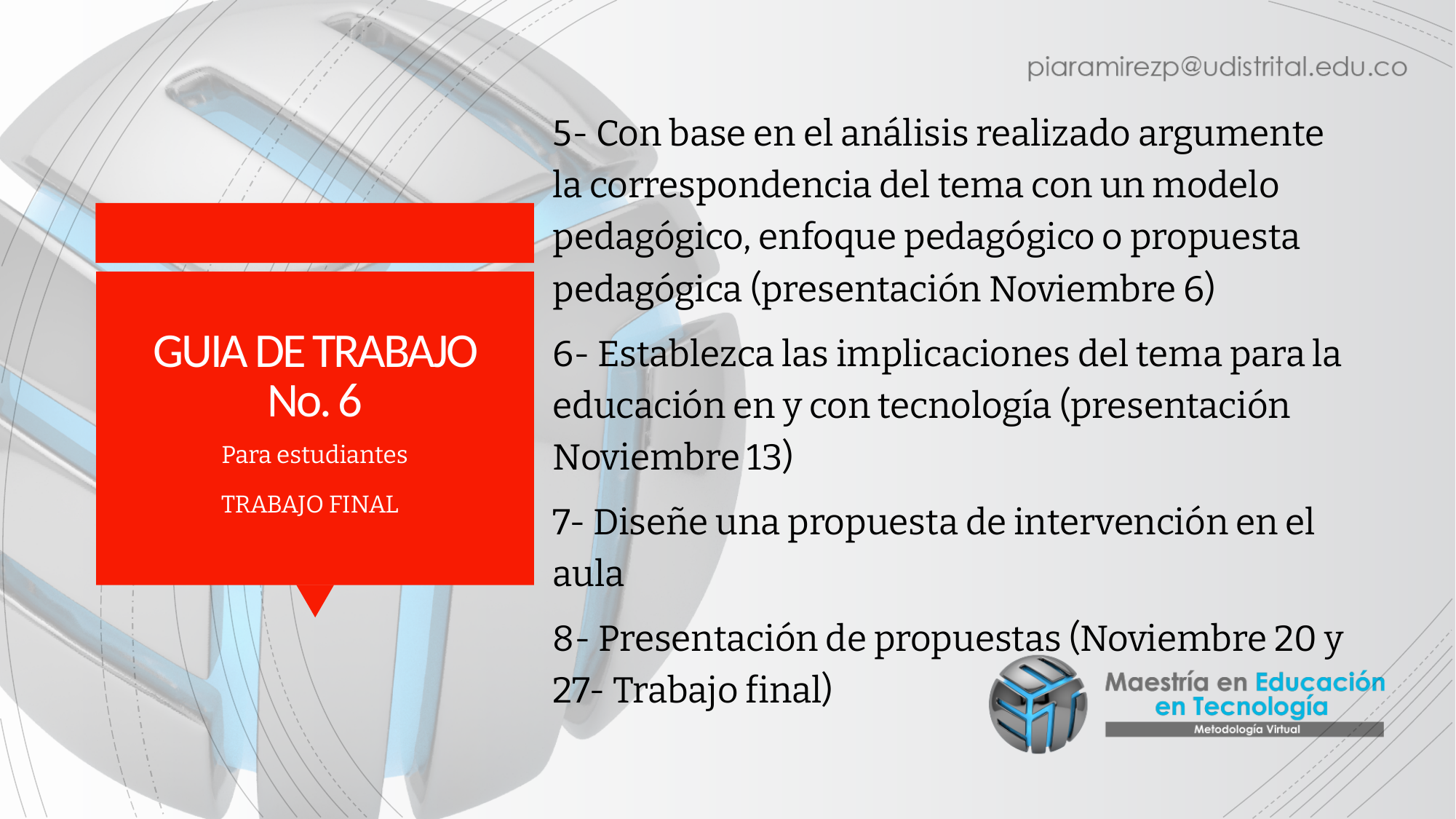

5- Con base en el análisis realizado argumente la correspondencia del tema con un modelo pedagógico, enfoque pedagógico o propuesta pedagógica (presentación Noviembre 6)
6- Establezca las implicaciones del tema para la educación en y con tecnología (presentación Noviembre 13)
7- Diseñe una propuesta de intervención en el aula
8- Presentación de propuestas (Noviembre 20 y 27- Trabajo final)

# GUIA DE TRABAJO No. 6
Para estudiantes
TRABAJO FINAL